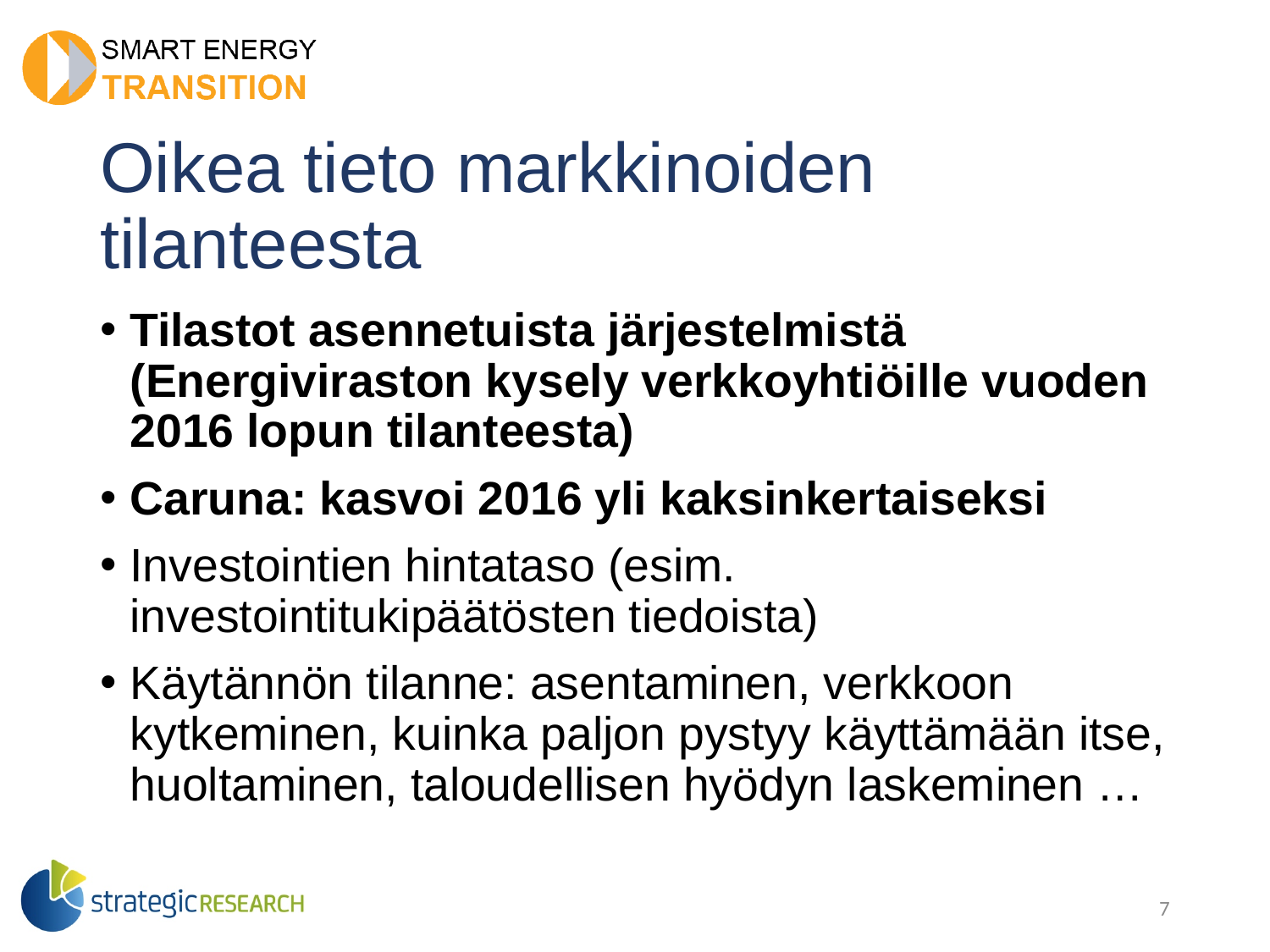

# Oikea tieto markkinoiden tilanteesta
Tilastot asennetuista järjestelmistä (Energiviraston kysely verkkoyhtiöille vuoden 2016 lopun tilanteesta)
Caruna: kasvoi 2016 yli kaksinkertaiseksi
Investointien hintataso (esim. investointitukipäätösten tiedoista)
Käytännön tilanne: asentaminen, verkkoon kytkeminen, kuinka paljon pystyy käyttämään itse, huoltaminen, taloudellisen hyödyn laskeminen …

7